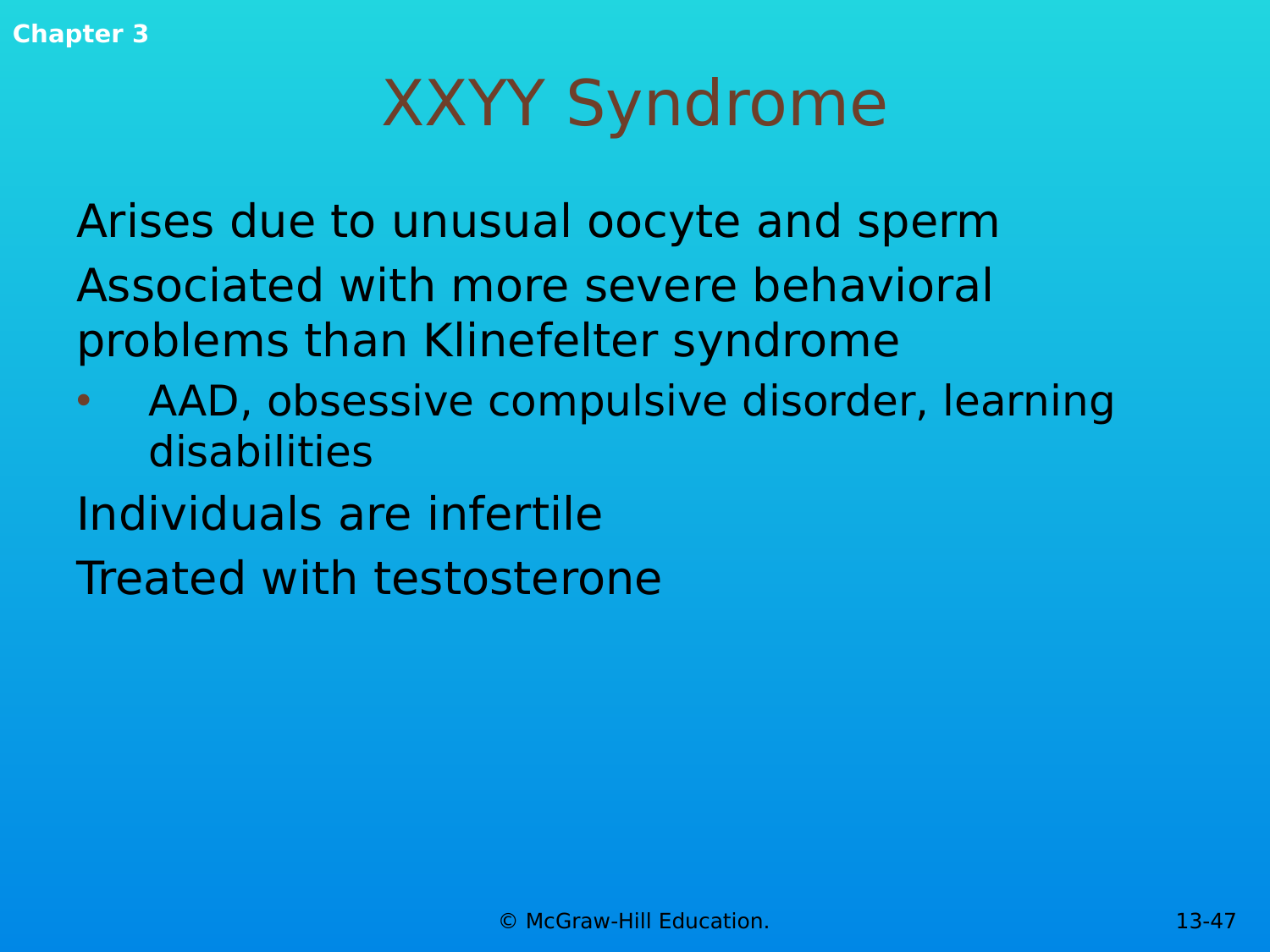

# XXYY Syndrome
Arises due to unusual oocyte and sperm
Associated with more severe behavioral problems than Klinefelter syndrome
AAD, obsessive compulsive disorder, learning disabilities
Individuals are infertile
Treated with testosterone